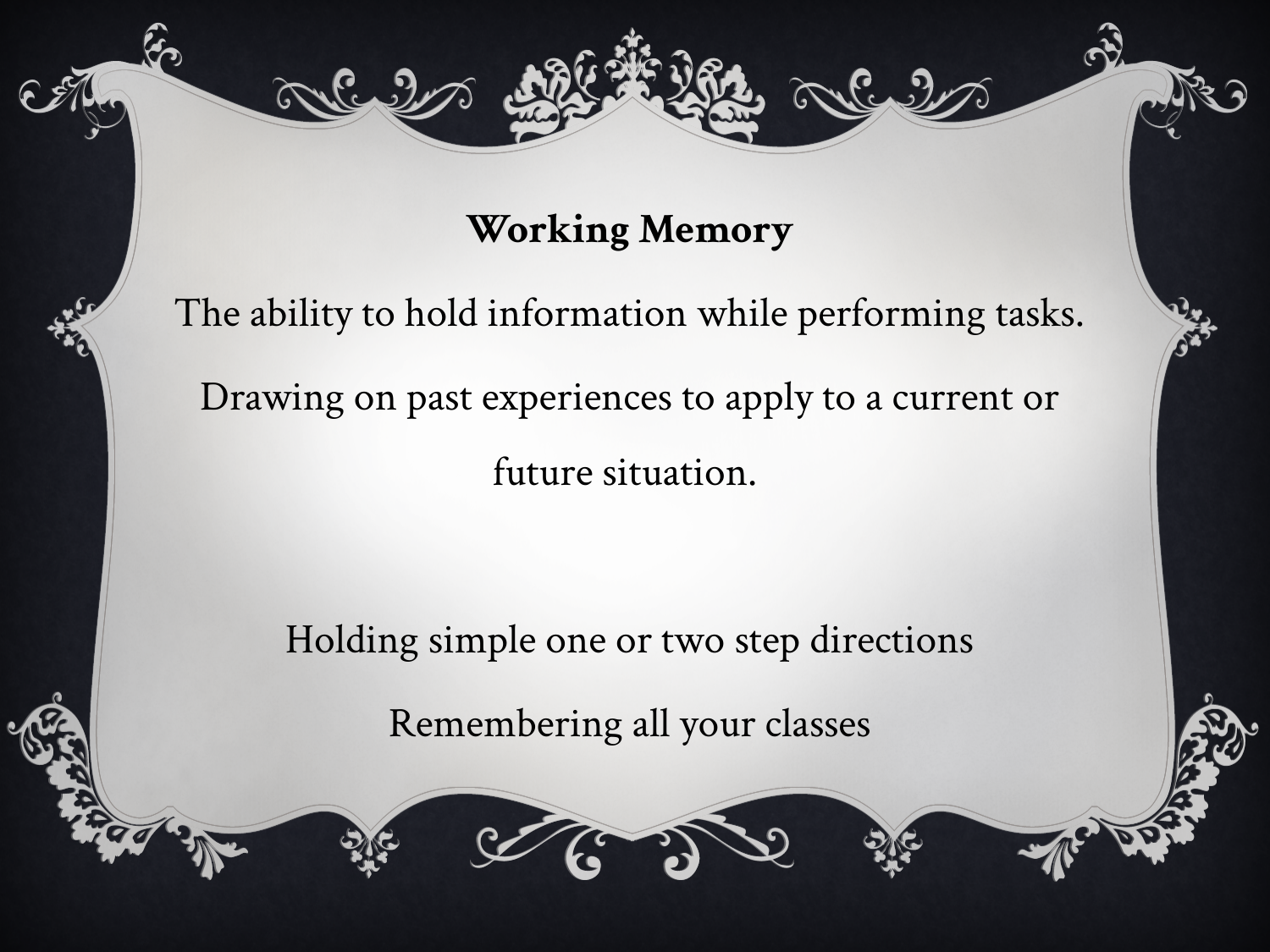

Working Memory
The ability to hold information while performing tasks.
Drawing on past experiences to apply to a current or future situation.

Holding simple one or two step directions
Remembering all your classes